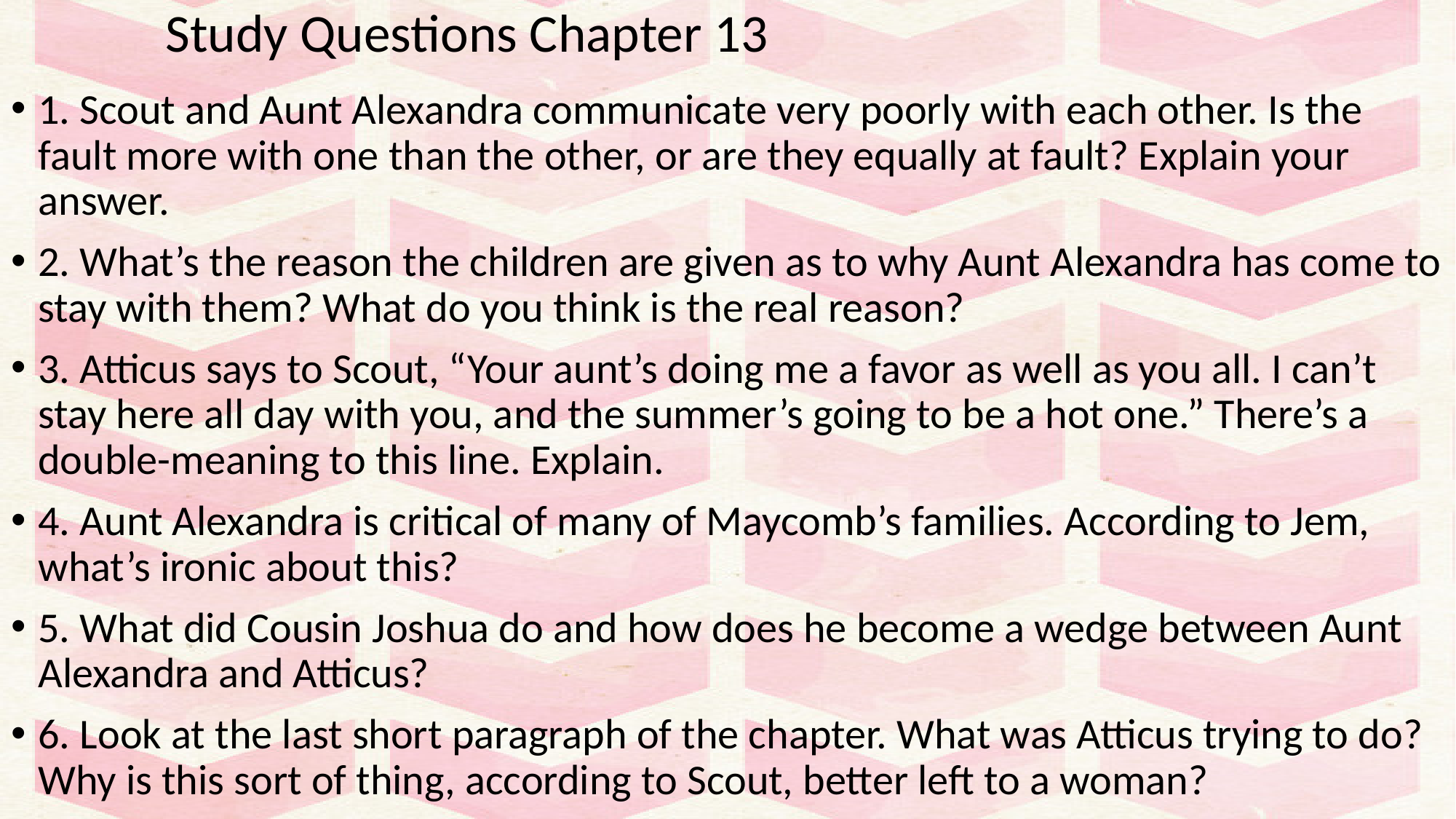

# Study Questions Chapter 13
1. Scout and Aunt Alexandra communicate very poorly with each other. Is the fault more with one than the other, or are they equally at fault? Explain your answer.
2. What’s the reason the children are given as to why Aunt Alexandra has come to stay with them? What do you think is the real reason?
3. Atticus says to Scout, “Your aunt’s doing me a favor as well as you all. I can’t stay here all day with you, and the summer’s going to be a hot one.” There’s a double-meaning to this line. Explain.
4. Aunt Alexandra is critical of many of Maycomb’s families. According to Jem, what’s ironic about this?
5. What did Cousin Joshua do and how does he become a wedge between Aunt Alexandra and Atticus?
6. Look at the last short paragraph of the chapter. What was Atticus trying to do? Why is this sort of thing, according to Scout, better left to a woman?